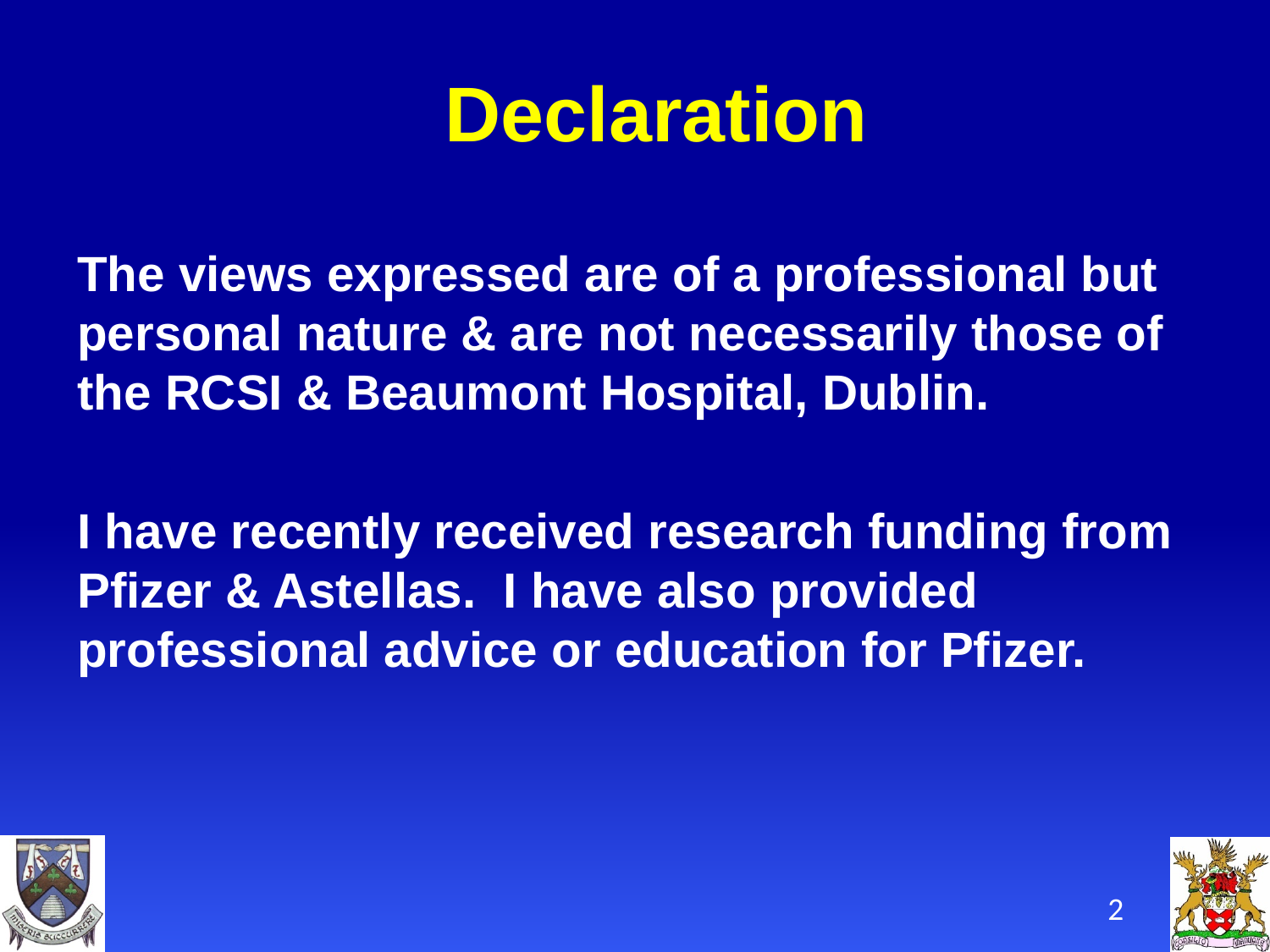

# Declaration
The views expressed are of a professional but personal nature & are not necessarily those of the RCSI & Beaumont Hospital, Dublin.

I have recently received research funding from Pfizer & Astellas.  I have also provided professional advice or education for Pfizer.
2